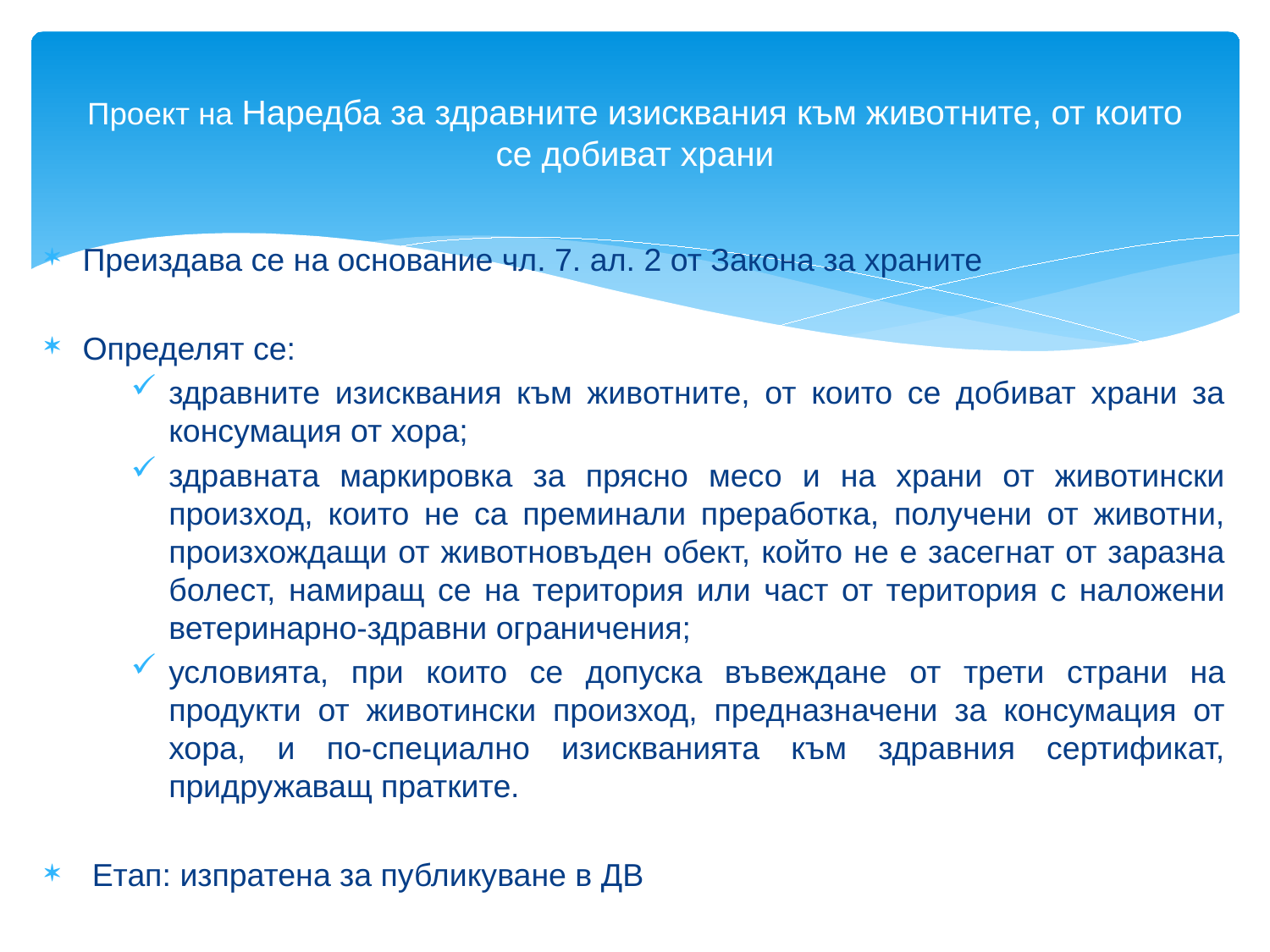

# Проект на Наредба за здравните изисквания към животните, от които се добиват храни
Преиздава се на основание чл. 7. ал. 2 от Закона за храните

Определят се:
здравните изисквания към животните, от които се добиват храни за консумация от хора;
здравната маркировка за прясно месо и на храни от животински произход, които не са преминали преработка, получени от животни, произхождащи от животновъден обект, който не е засегнат от заразна болест, намиращ се на територия или част от територия с наложени ветеринарно-здравни ограничения;
условията, при които се допуска въвеждане от трети страни на продукти от животински произход, предназначени за консумация от хора, и по-специално изискванията към здравния сертификат, придружаващ пратките.

Етап: изпратена за публикуване в ДВ